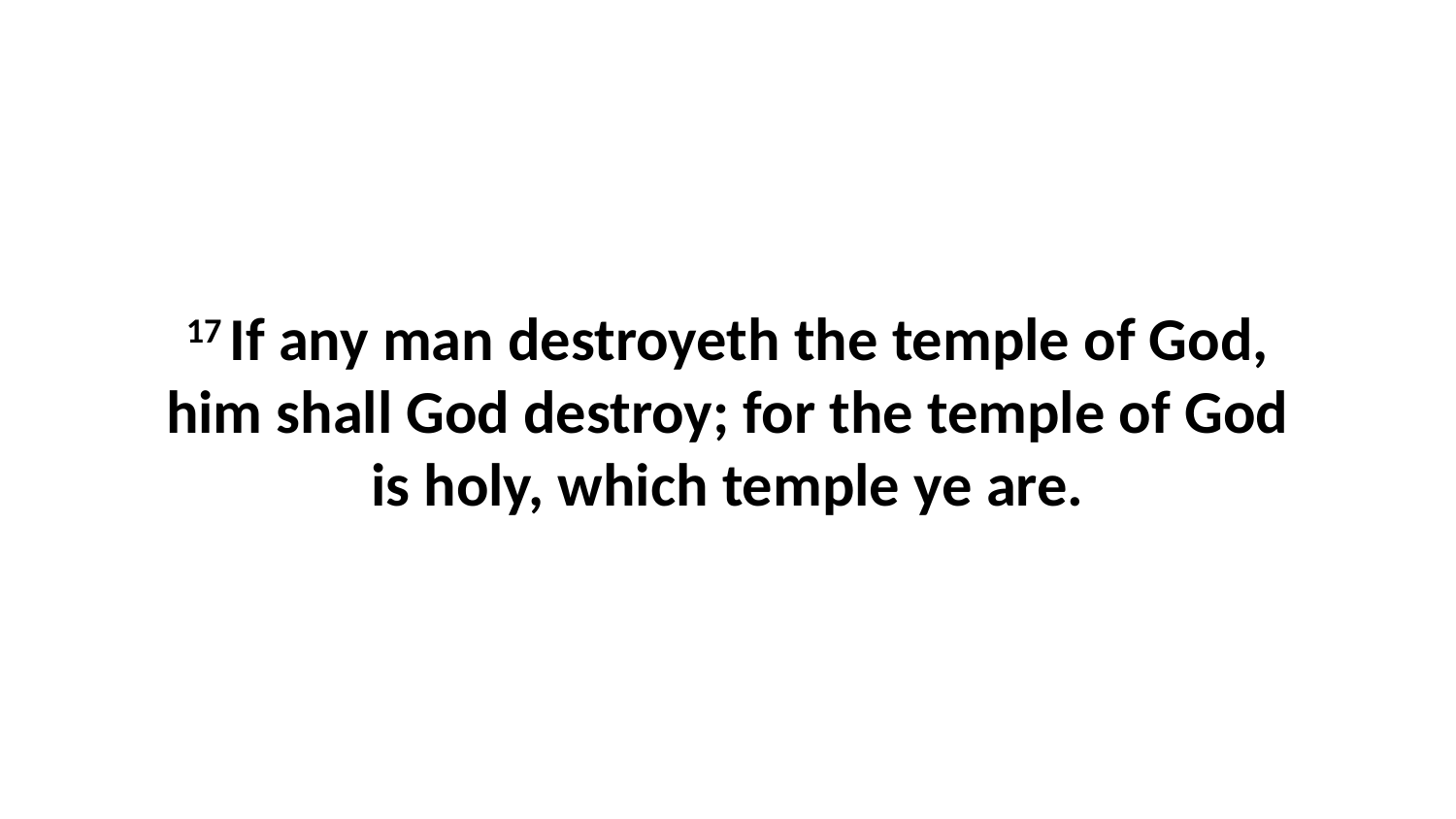

17 If any man destroyeth the temple of God, him shall God destroy; for the temple of God is holy, which temple ye are.